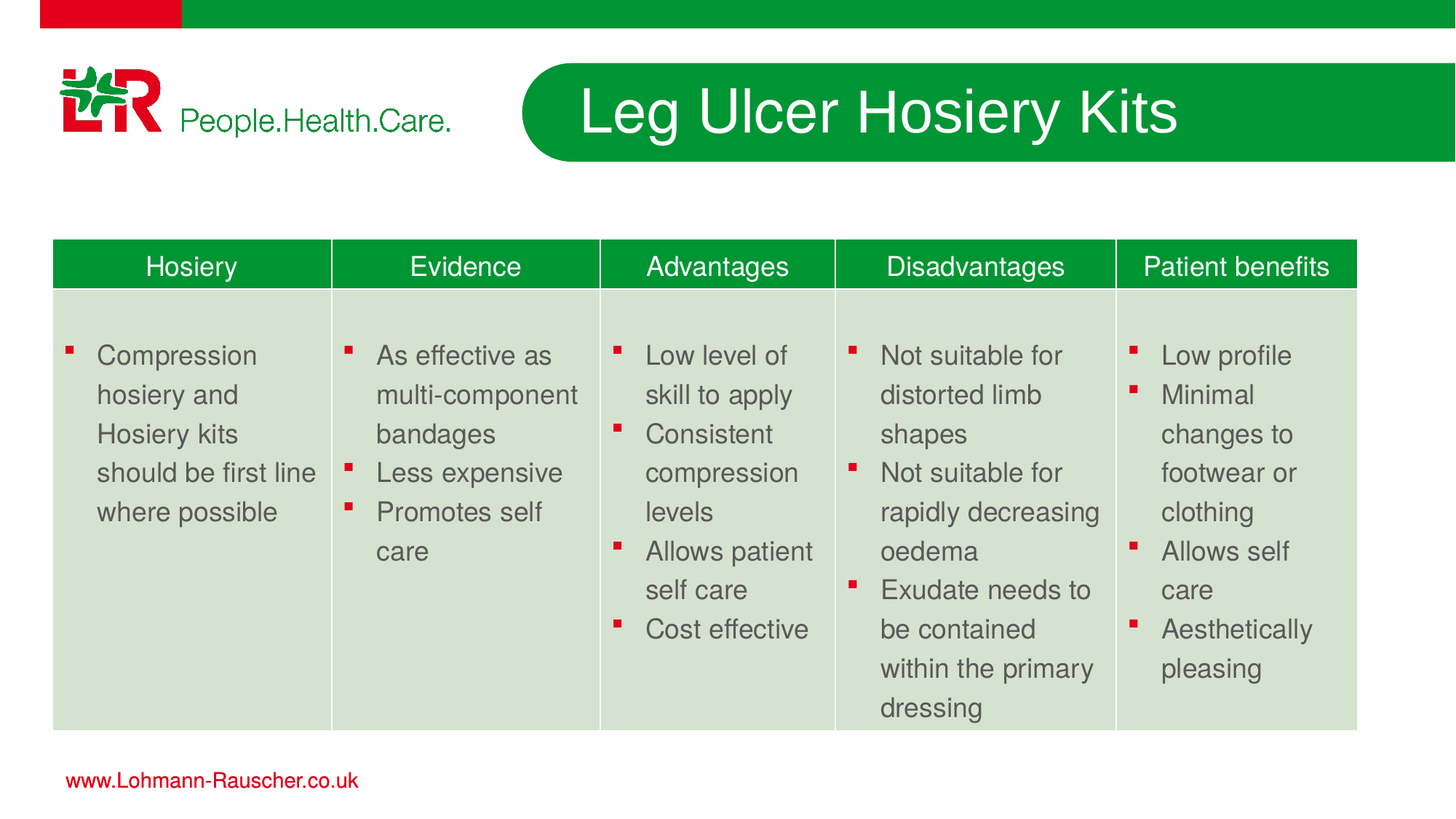

Leg Ulcer Hosiery Kits

| Hosiery | Evidence | Advantages | Disadvantages | Patient benefits |
| --- | --- | --- | --- | --- |
| Compression hosiery and Hosiery kits should be first line where possible | As effective as multi-component bandages Less expensive Promotes self care | Low level of skill to apply Consistent compression levels Allows patient self care Cost effective | Not suitable for distorted limb shapes Not suitable for rapidly decreasing oedema Exudate needs to be contained within the primary dressing | Low profile Minimal changes to footwear or clothing Allows self care Aesthetically pleasing |